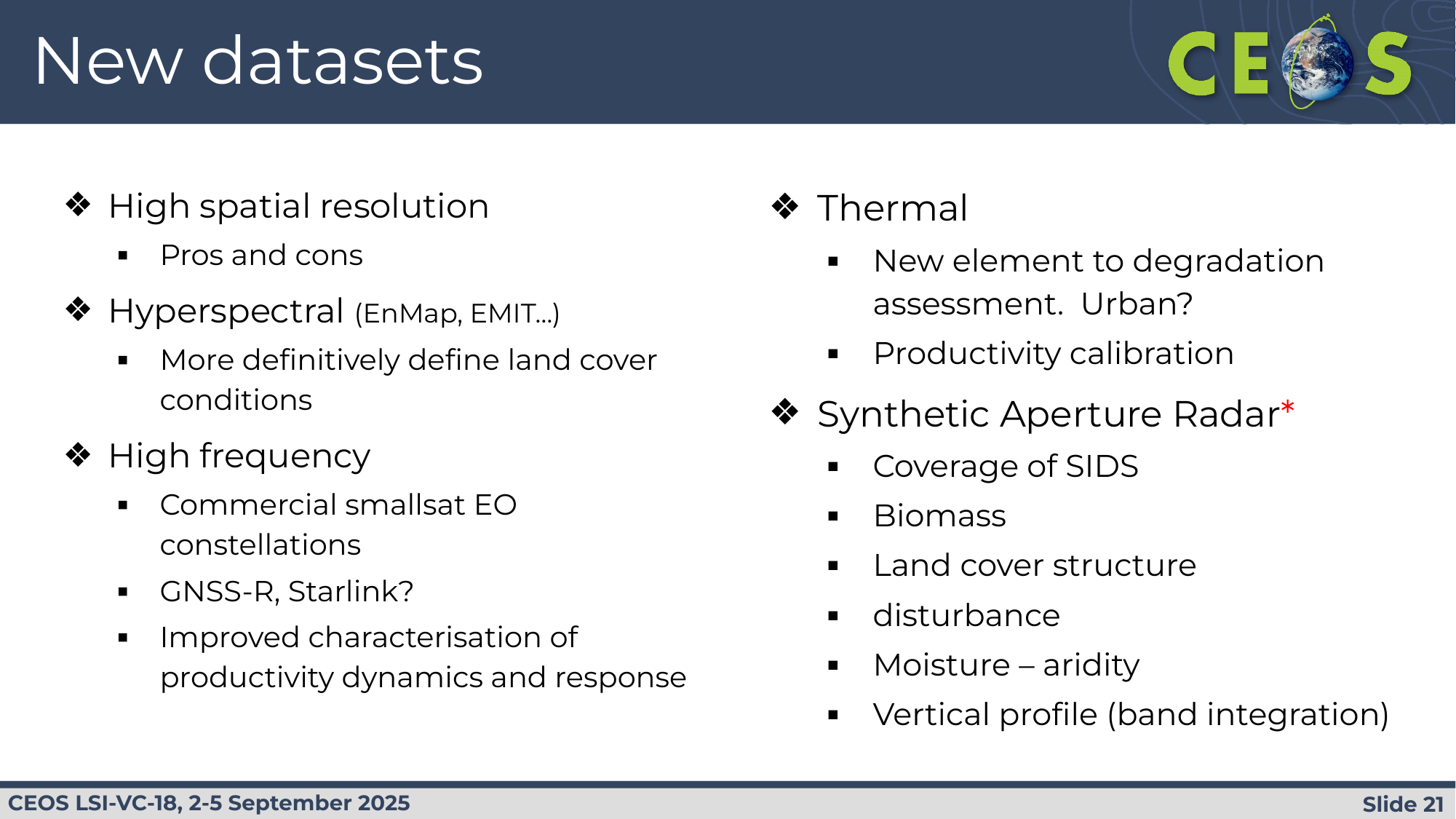

# New datasets
High spatial resolution
Pros and cons
Hyperspectral (EnMap, EMIT…)
More definitively define land cover conditions
High frequency
Commercial smallsat EO constellations
GNSS-R, Starlink?
Improved characterisation of productivity dynamics and response

Thermal
New element to degradation assessment.  Urban?
Productivity calibration
Synthetic Aperture Radar*
Coverage of SIDS
Biomass
Land cover structure
disturbance
Moisture – aridity
Vertical profile (band integration)